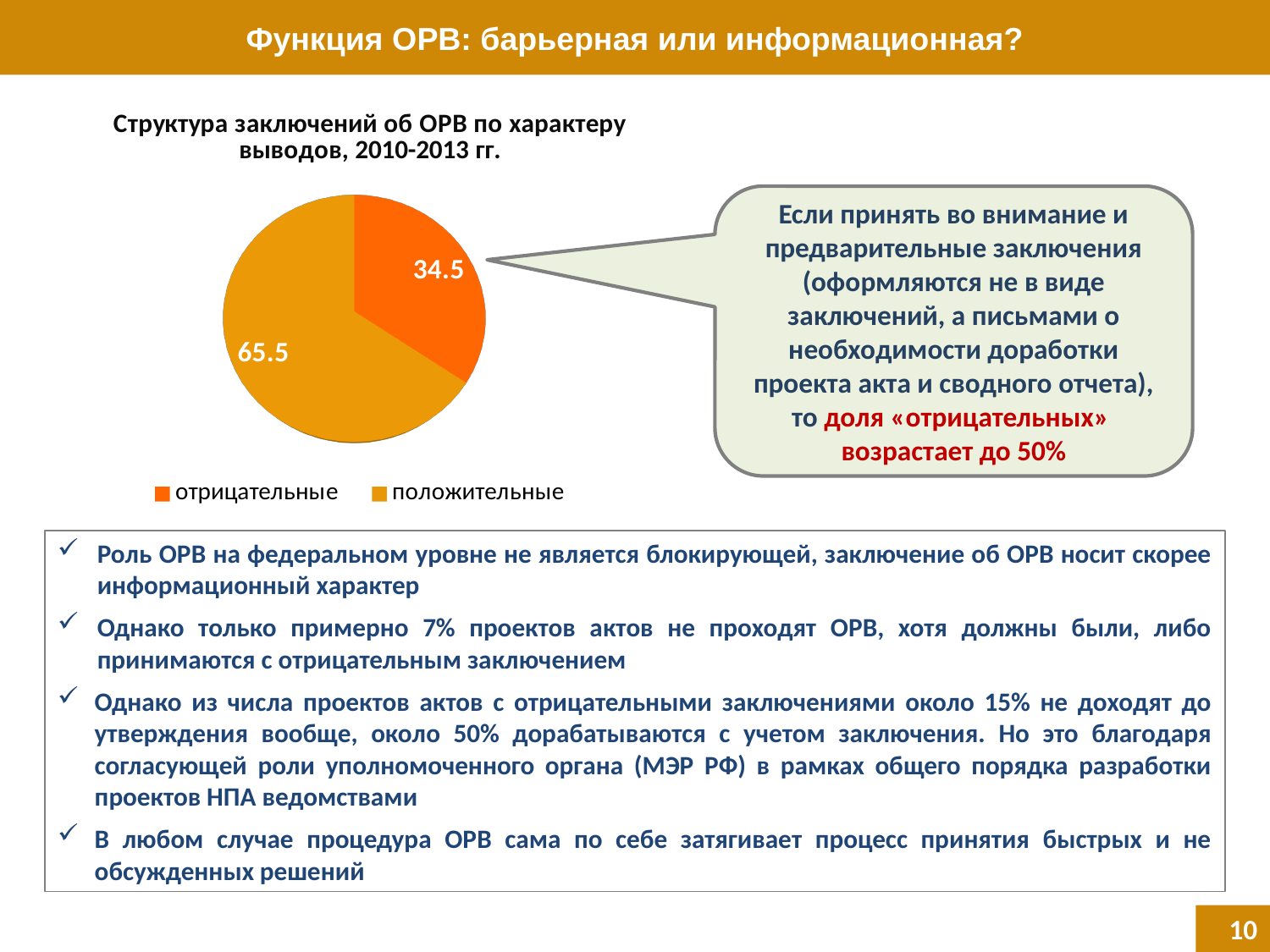

Функция ОРВ: барьерная или информационная?

[unsupported chart]

Если принять во внимание и предварительные заключения (оформляются не в виде заключений, а письмами о необходимости доработки проекта акта и сводного отчета), то доля «отрицательных»  возрастает до 50%
Роль ОРВ на федеральном уровне не является блокирующей, заключение об ОРВ носит скорее информационный характер
Однако только примерно 7% проектов актов не проходят ОРВ, хотя должны были, либо принимаются с отрицательным заключением
Однако из числа проектов актов с отрицательными заключениями около 15% не доходят до утверждения вообще, около 50% дорабатываются с учетом заключения. Но это благодаря согласующей роли уполномоченного органа (МЭР РФ) в рамках общего порядка разработки проектов НПА ведомствами
В любом случае процедура ОРВ сама по себе затягивает процесс принятия быстрых и не обсужденных решений
10